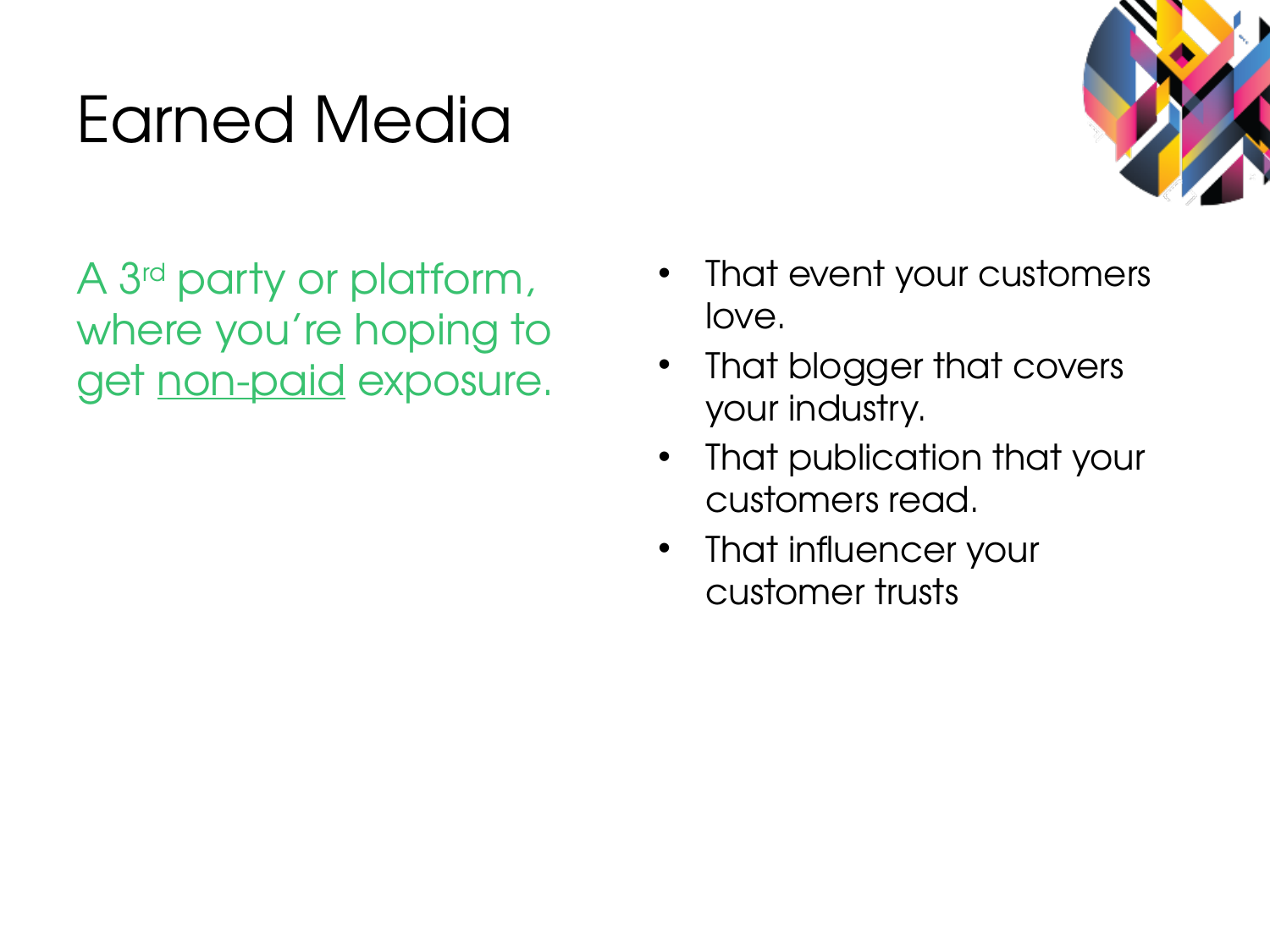

# Earned Media
A 3rd party or platform, where you’re hoping to get non-paid exposure.

That event your customers love.
That blogger that covers your industry.
That publication that your customers read.
That influencer your customer trusts